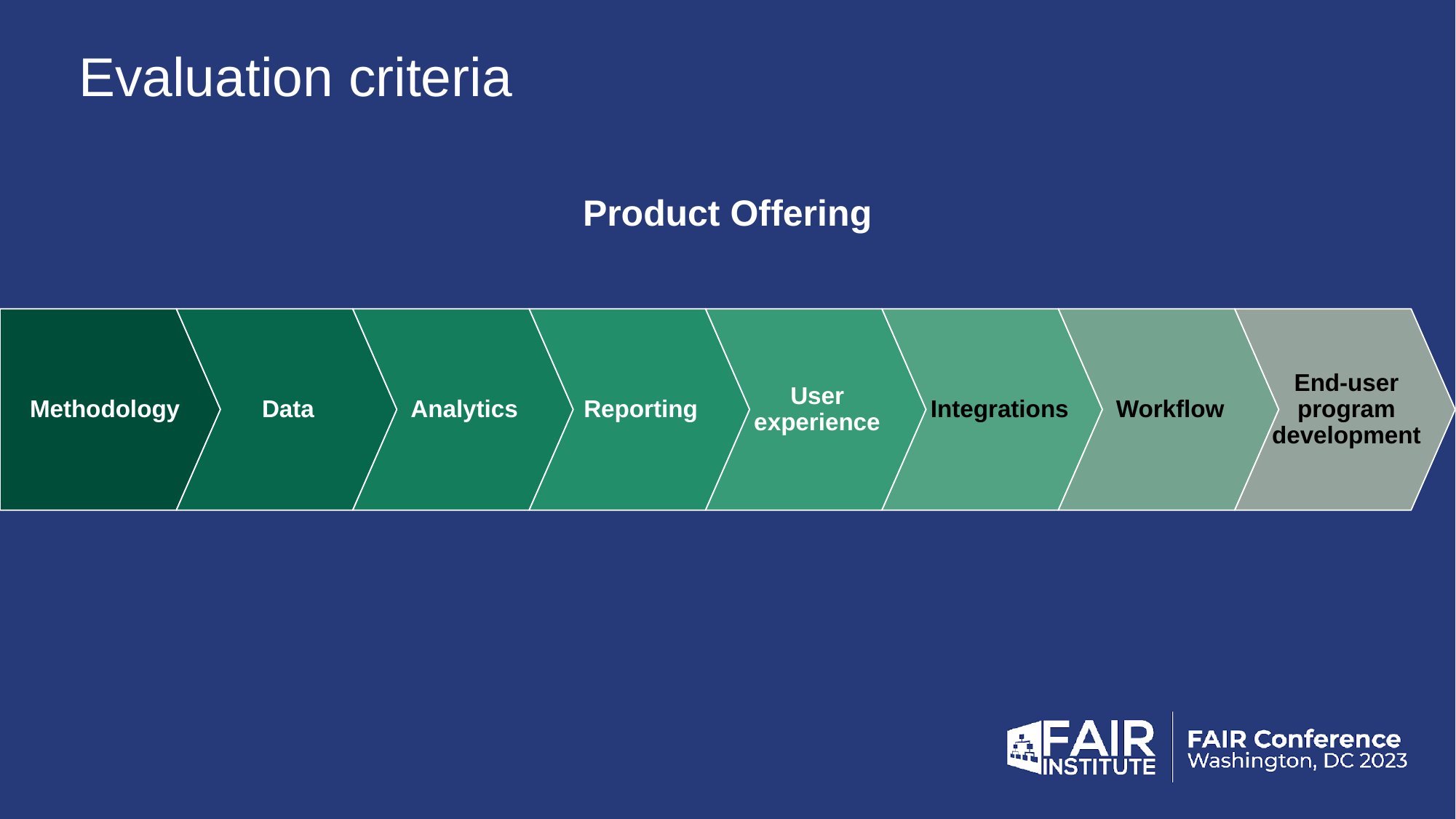

# Evaluation criteria
Product Offering
Methodology
Data
Analytics
Reporting
User experience
Integrations
Workflow
End-user program development